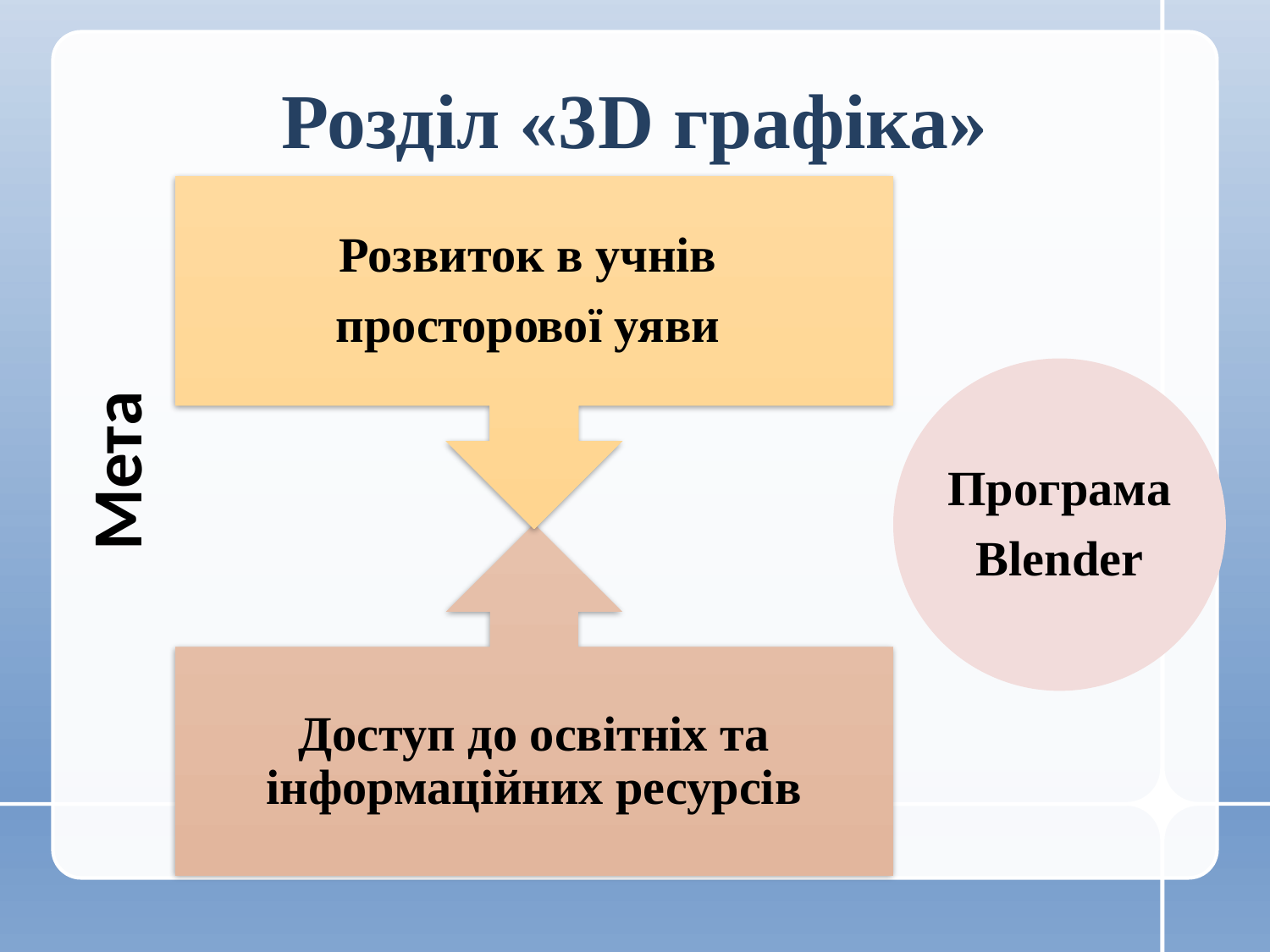

# Розділ «3D графіка»
Доступ до освітніх та інформаційних ресурсів
Розвиток в учнів
просторової уяви

Програма
Blender
Мета